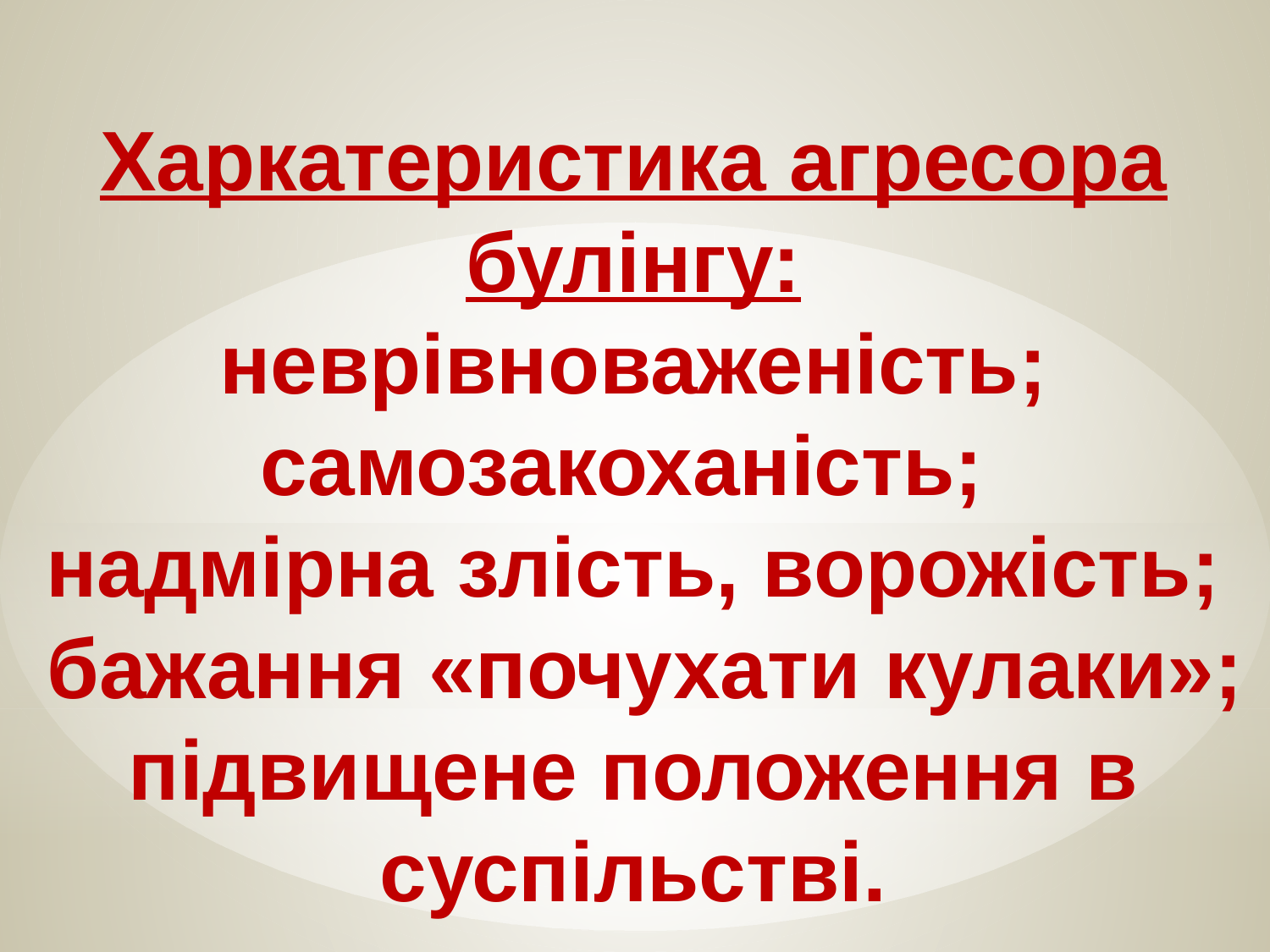

# Харкатеристика агресора булінгу: неврівноваженість; самозакоханість; надмірна злість, ворожість; бажання «почухати кулаки»; підвищене положення в суспільстві.